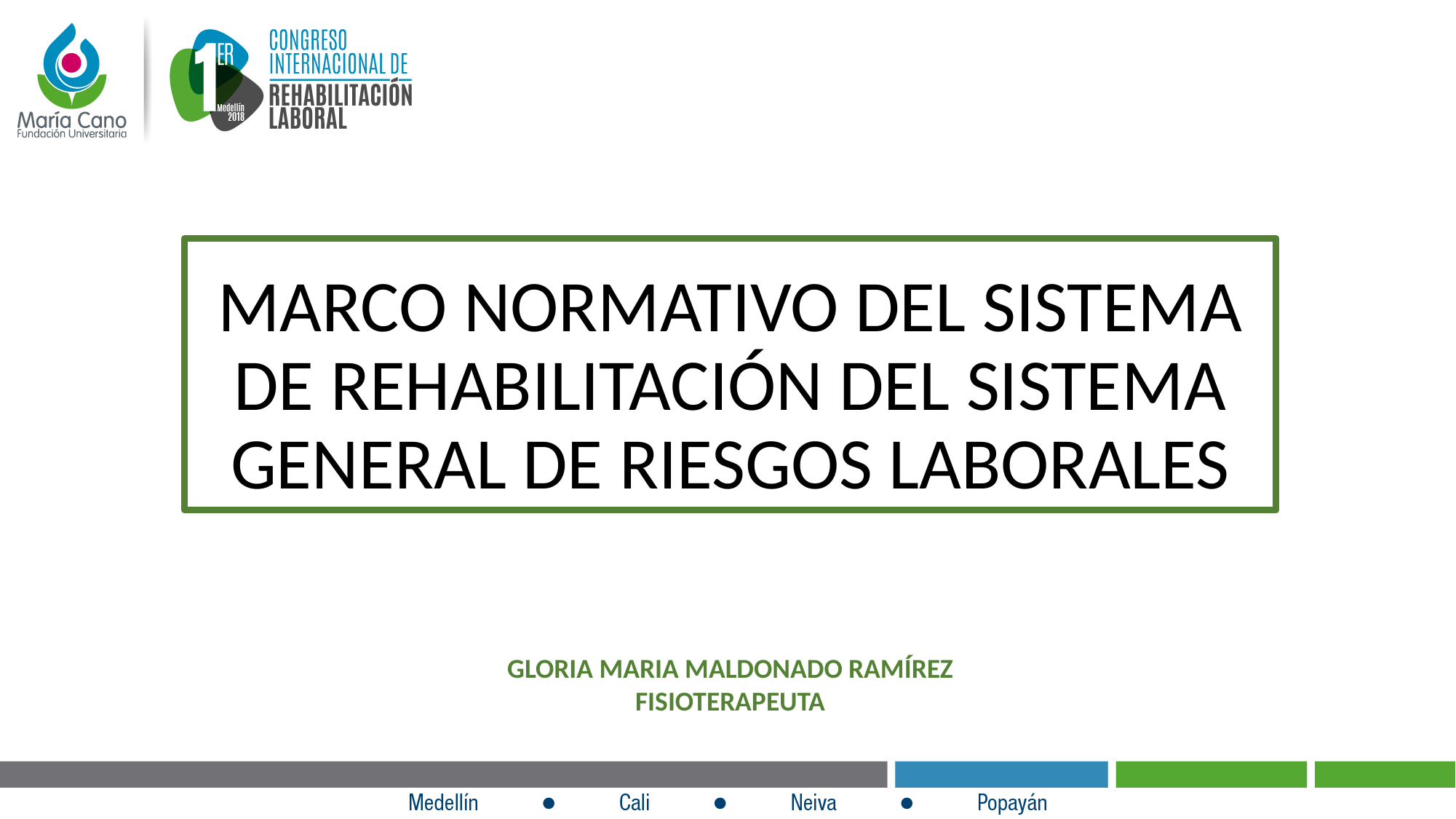

# MARCO NORMATIVO DEL SISTEMA DE REHABILITACIÓN DEL SISTEMA GENERAL DE RIESGOS LABORALES
GLORIA MARIA MALDONADO RAMÍREZ
FISIOTERAPEUTA